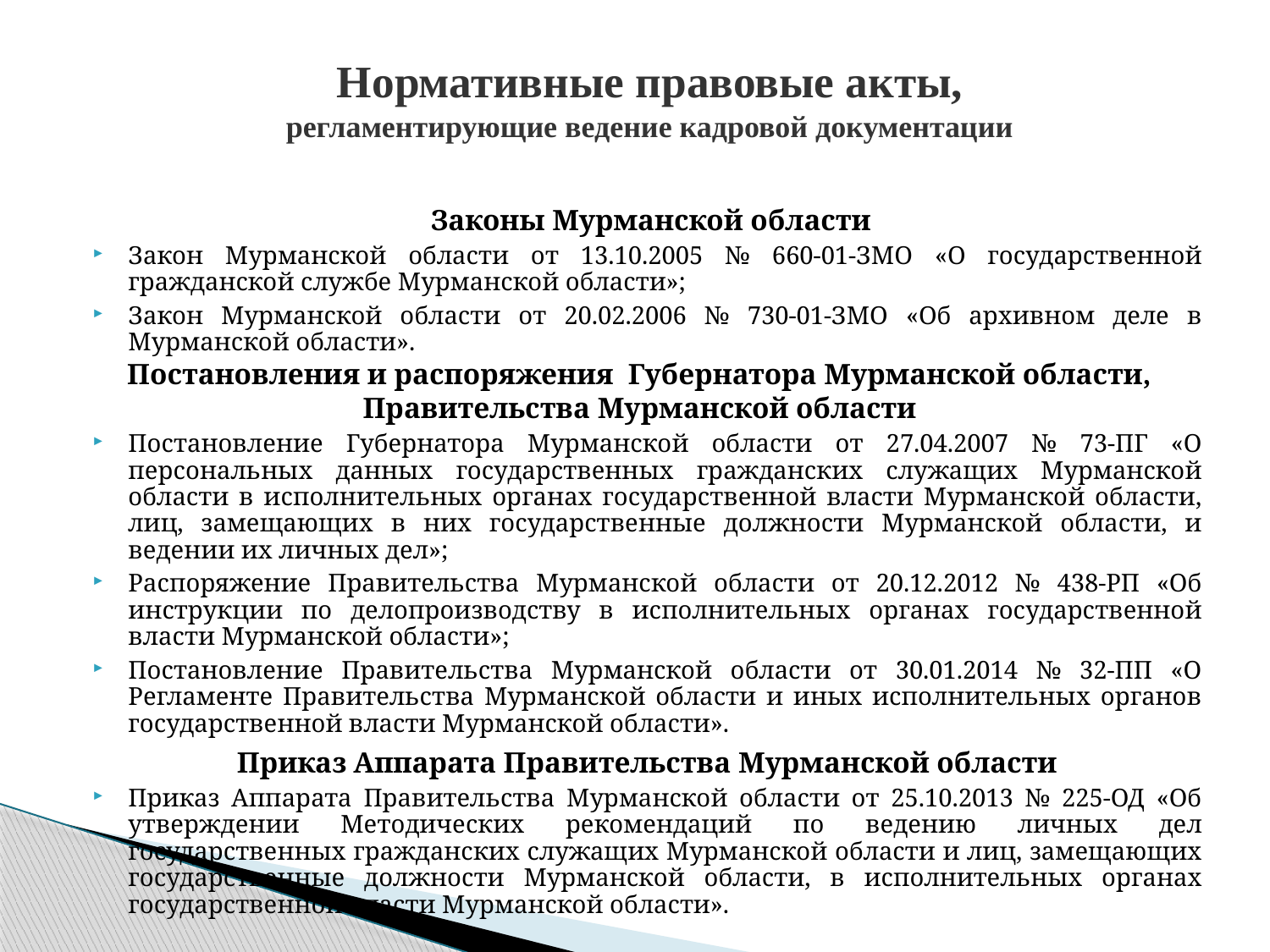

# Нормативные правовые акты, регламентирующие ведение кадровой документации
 Законы Мурманской области
Закон Мурманской области от 13.10.2005 № 660-01-ЗМО «О государственной гражданской службе Мурманской области»;
Закон Мурманской области от 20.02.2006 № 730-01-ЗМО «Об архивном деле в Мурманской области».
 Постановления и распоряжения  Губернатора Мурманской области,
Правительства Мурманской области
Постановление Губернатора Мурманской области от 27.04.2007 № 73-ПГ «О персональных данных государственных гражданских служащих Мурманской области в исполнительных органах государственной власти Мурманской области, лиц, замещающих в них государственные должности Мурманской области, и ведении их личных дел»;
Распоряжение Правительства Мурманской области от 20.12.2012 № 438-РП «Об инструкции по делопроизводству в исполнительных органах государственной власти Мурманской области»;
Постановление Правительства Мурманской области от 30.01.2014 № 32-ПП «О Регламенте Правительства Мурманской области и иных исполнительных органов государственной власти Мурманской области».
Приказ Аппарата Правительства Мурманской области
Приказ Аппарата Правительства Мурманской области от 25.10.2013 № 225-ОД «Об утверждении Методических рекомендаций по ведению личных дел государственных гражданских служащих Мурманской области и лиц, замещающих государственные должности Мурманской области, в исполнительных органах государственной власти Мурманской области».